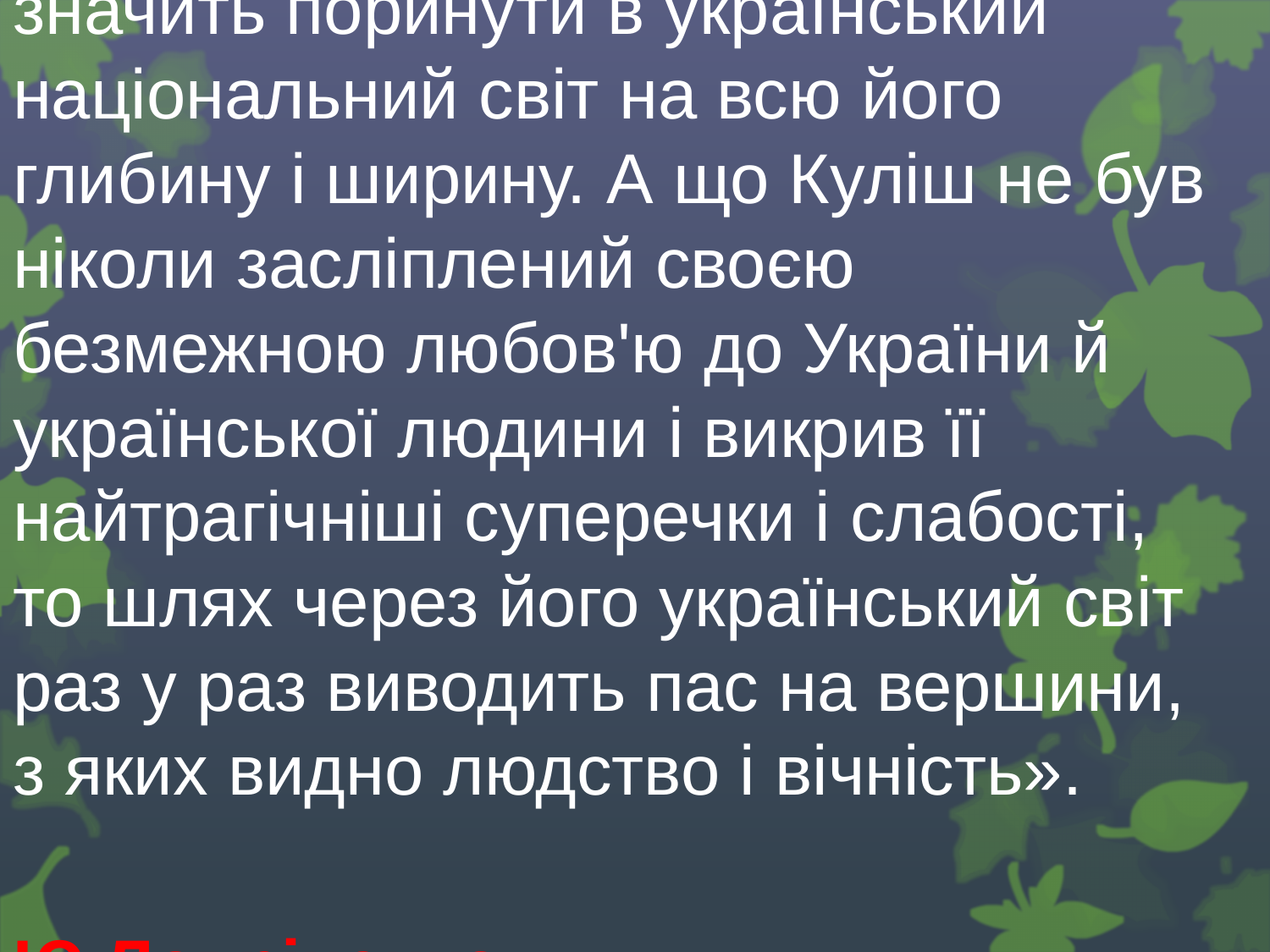

«Поринути у твори Куліша — це значить поринути в український національний світ на всю його глибину і ширину. А що Куліш не був ніколи засліплений своєю безмежною любов'ю до України й української людини і викрив її найтрагічніші суперечки і слабості, то шлях через його український світ раз у раз виводить пас на вершини, з яких видно людство і вічність».
                                          Ю.Лавріненко